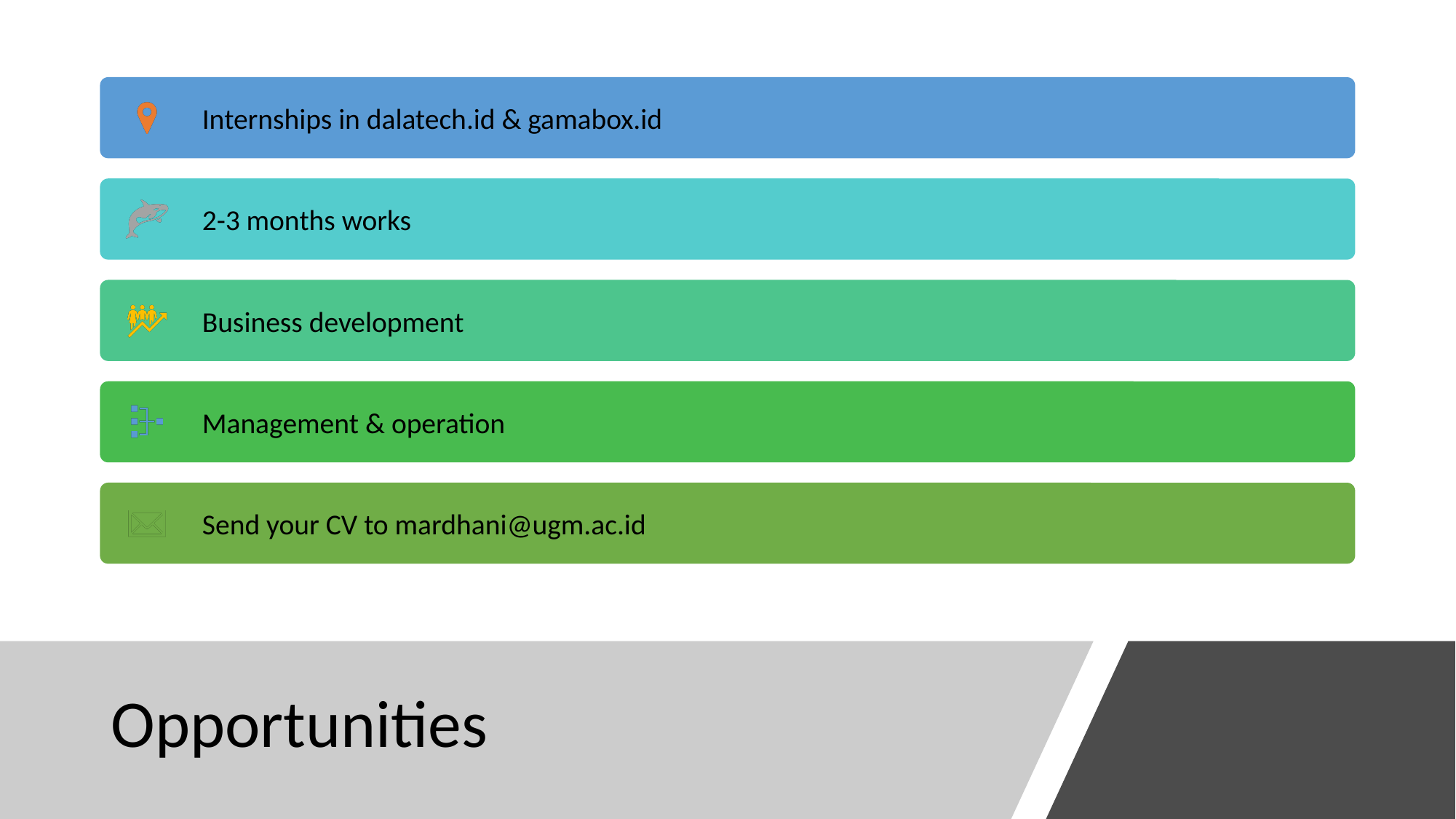

Internships in dalatech.id & gamabox.id
2-3 months works
Business development
Management & operation
Send your CV to mardhani@ugm.ac.id

# Opportunities